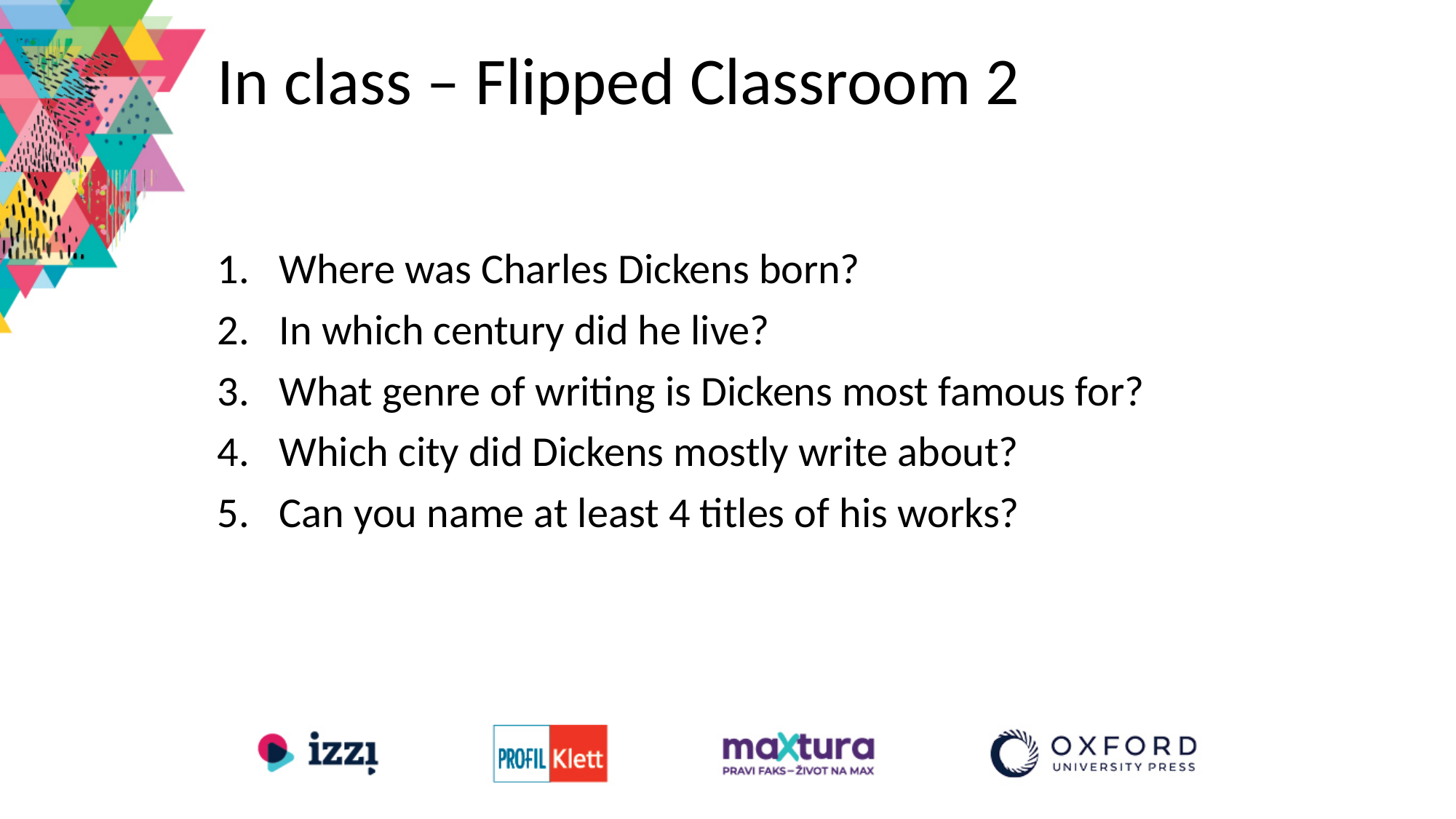

# In class – Flipped Classroom 2
Where was Charles Dickens born?
In which century did he live?
What genre of writing is Dickens most famous for?
Which city did Dickens mostly write about?
Can you name at least 4 titles of his works?